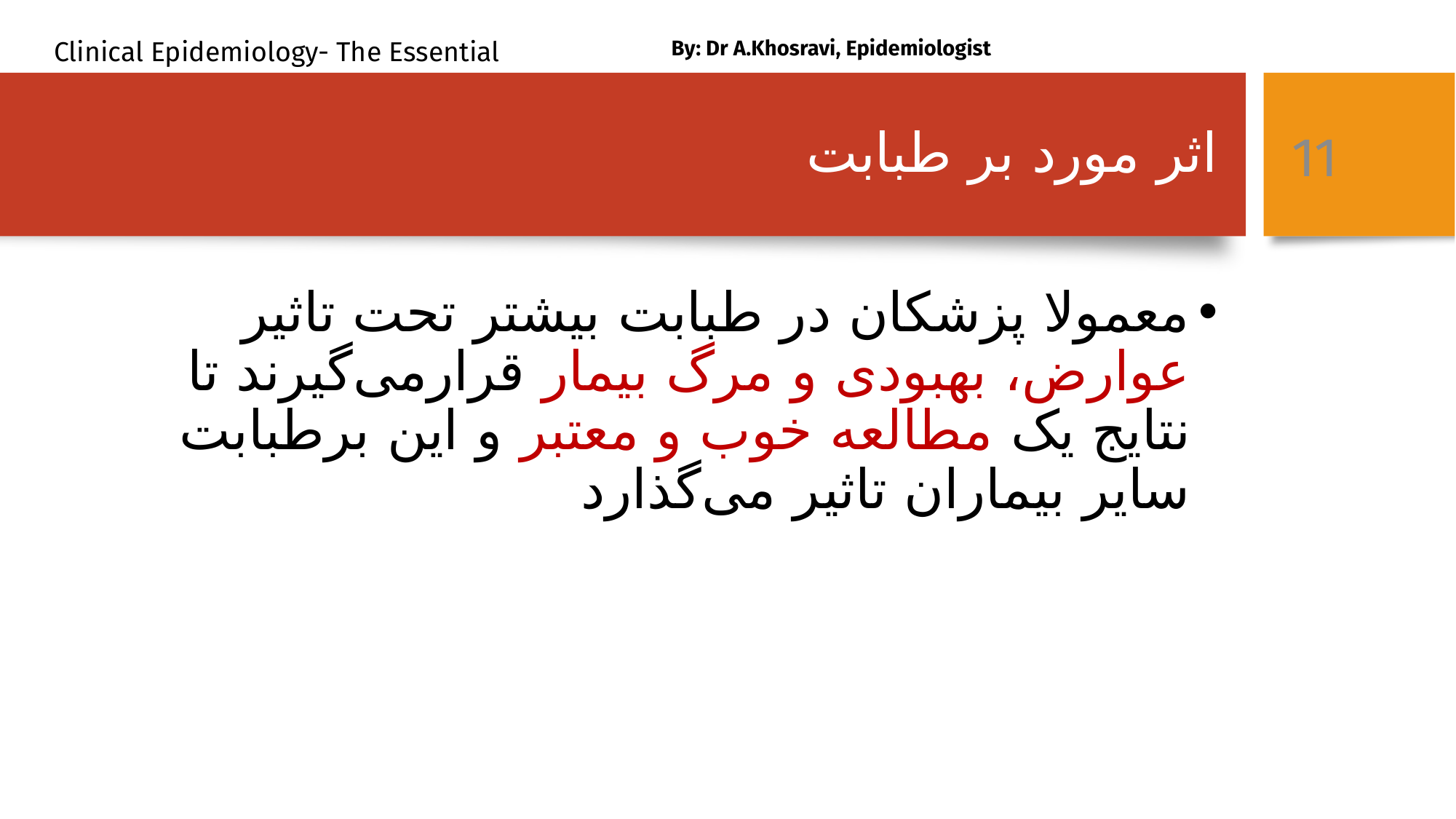

By: Dr A.Khosravi, Epidemiologist
# اثر مورد بر طبابت
11
معمولا پزشکان در طبابت بیشتر تحت تاثیر عوارض، بهبودی و مرگ بیمار قرارمی‌گیرند تا نتایج یک مطالعه خوب و معتبر و این برطبابت سایر بیماران تاثیر می‌گذارد